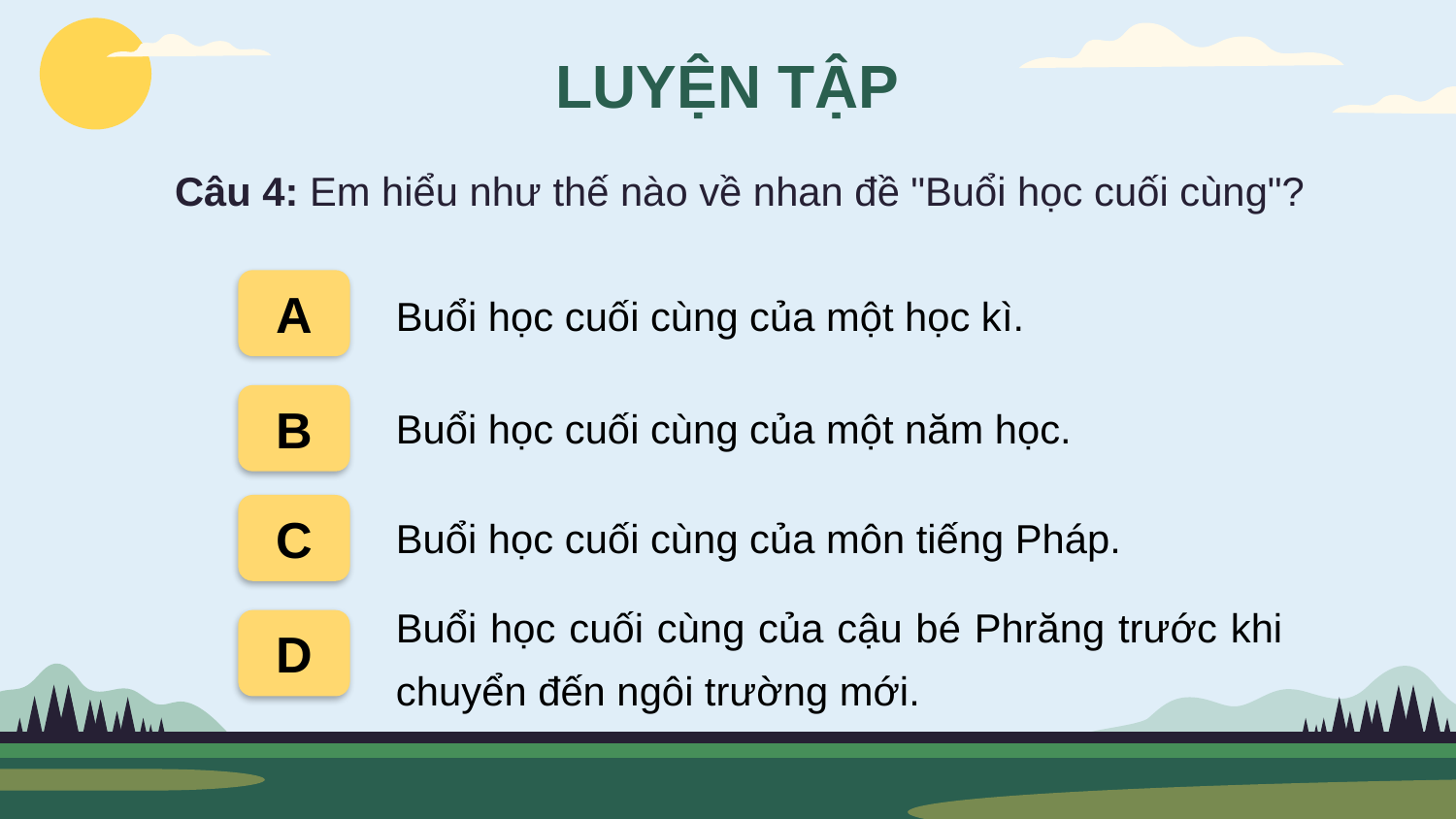

LUYỆN TẬP
Câu 4: Em hiểu như thế nào về nhan đề "Buổi học cuối cùng"?
A
Buổi học cuối cùng của một học kì.
B
Buổi học cuối cùng của một năm học.
C
Buổi học cuối cùng của môn tiếng Pháp.
Buổi học cuối cùng của cậu bé Phrăng trước khi chuyển đến ngôi trường mới.
D